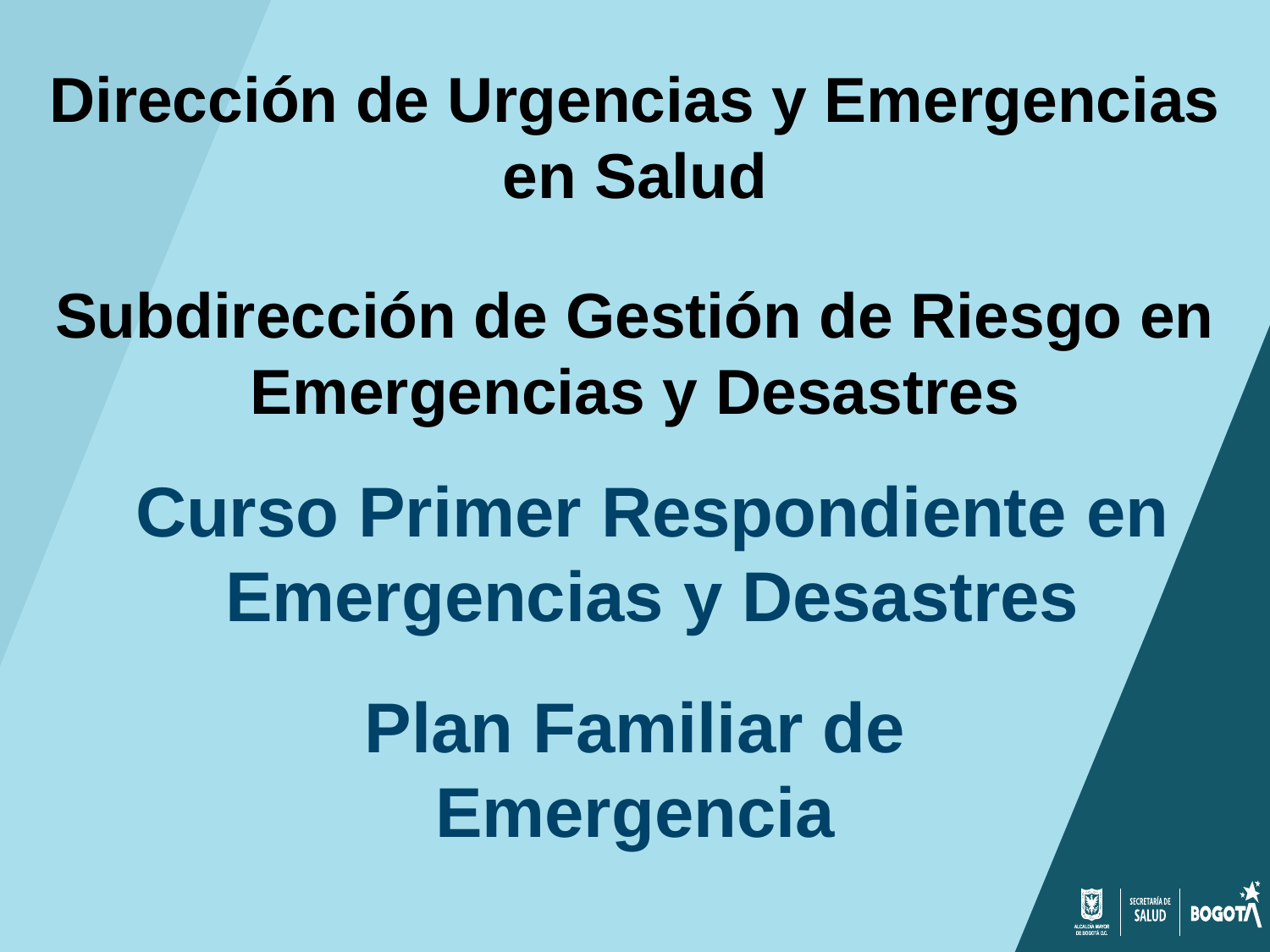

Dirección de Urgencias y Emergencias en Salud

Subdirección de Gestión de Riesgo en Emergencias y Desastres
Curso Primer Respondiente en Emergencias y Desastres
Plan Familiar de Emergencia